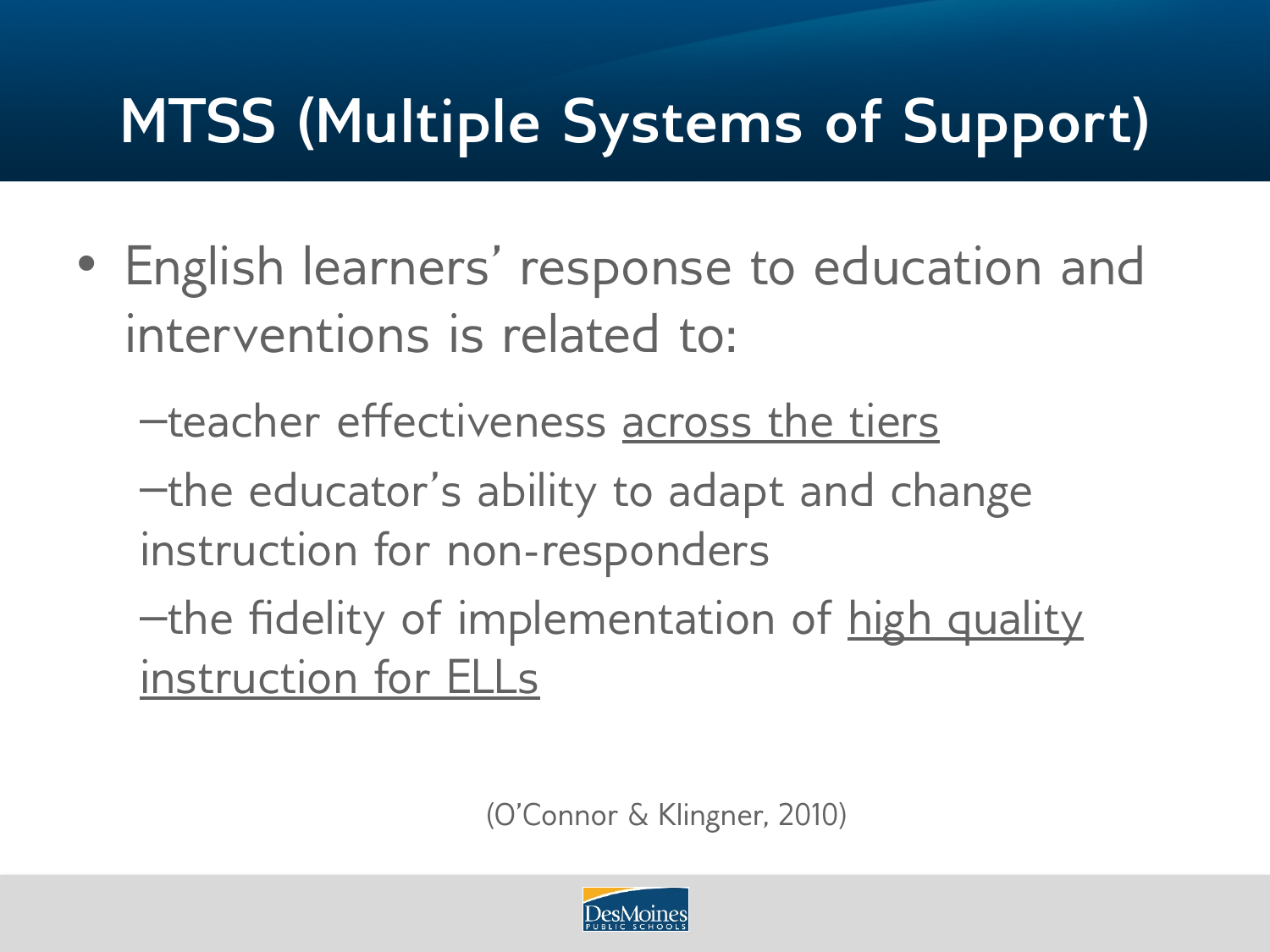

# MTSS (Multiple Systems of Support)
English learners’ response to education and interventions is related to:
teacher effectiveness across the tiers
the educator’s ability to adapt and change instruction for non-responders
the fidelity of implementation of high quality instruction for ELLs

(O’Connor & Klingner, 2010)